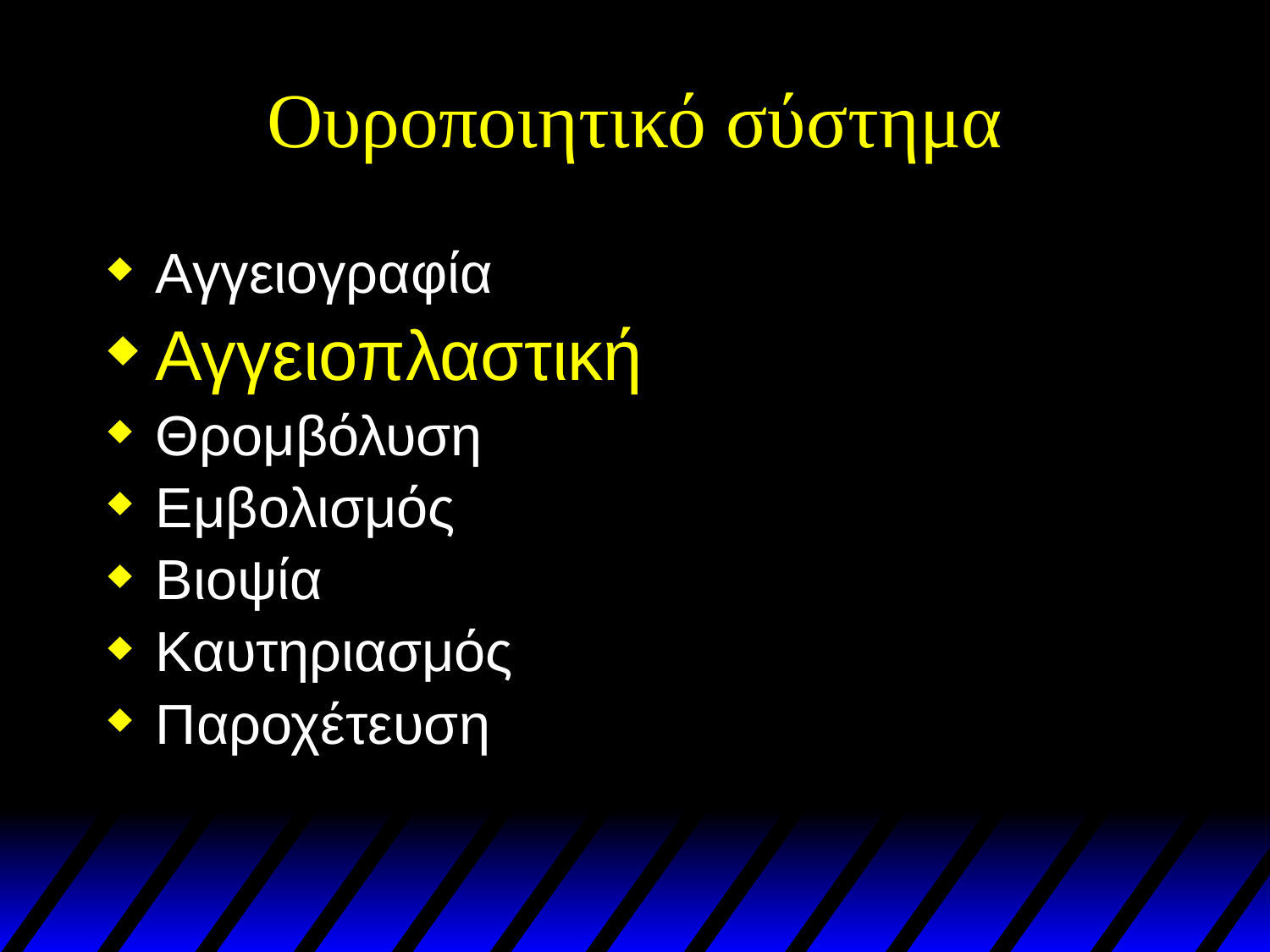

# Ουροποιητικό σύστημα
Αγγειογραφία
Αγγειοπλαστική
Θρομβόλυση
Εμβολισμός
Βιοψία
Καυτηριασμός
Παροχέτευση